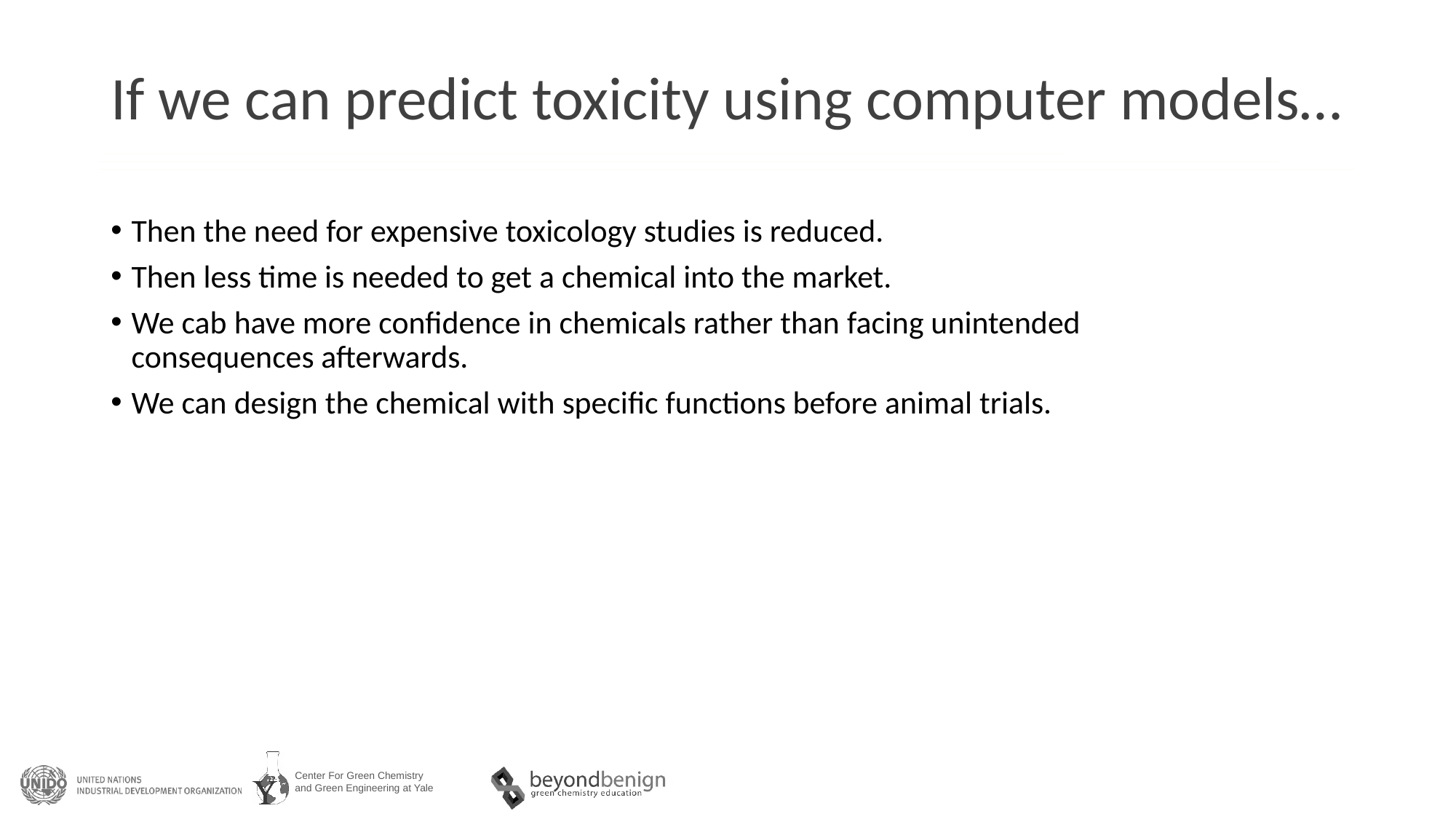

# If we can predict toxicity using computer models…
Then the need for expensive toxicology studies is reduced.
Then less time is needed to get a chemical into the market.
We cab have more confidence in chemicals rather than facing unintended consequences afterwards.
We can design the chemical with specific functions before animal trials.